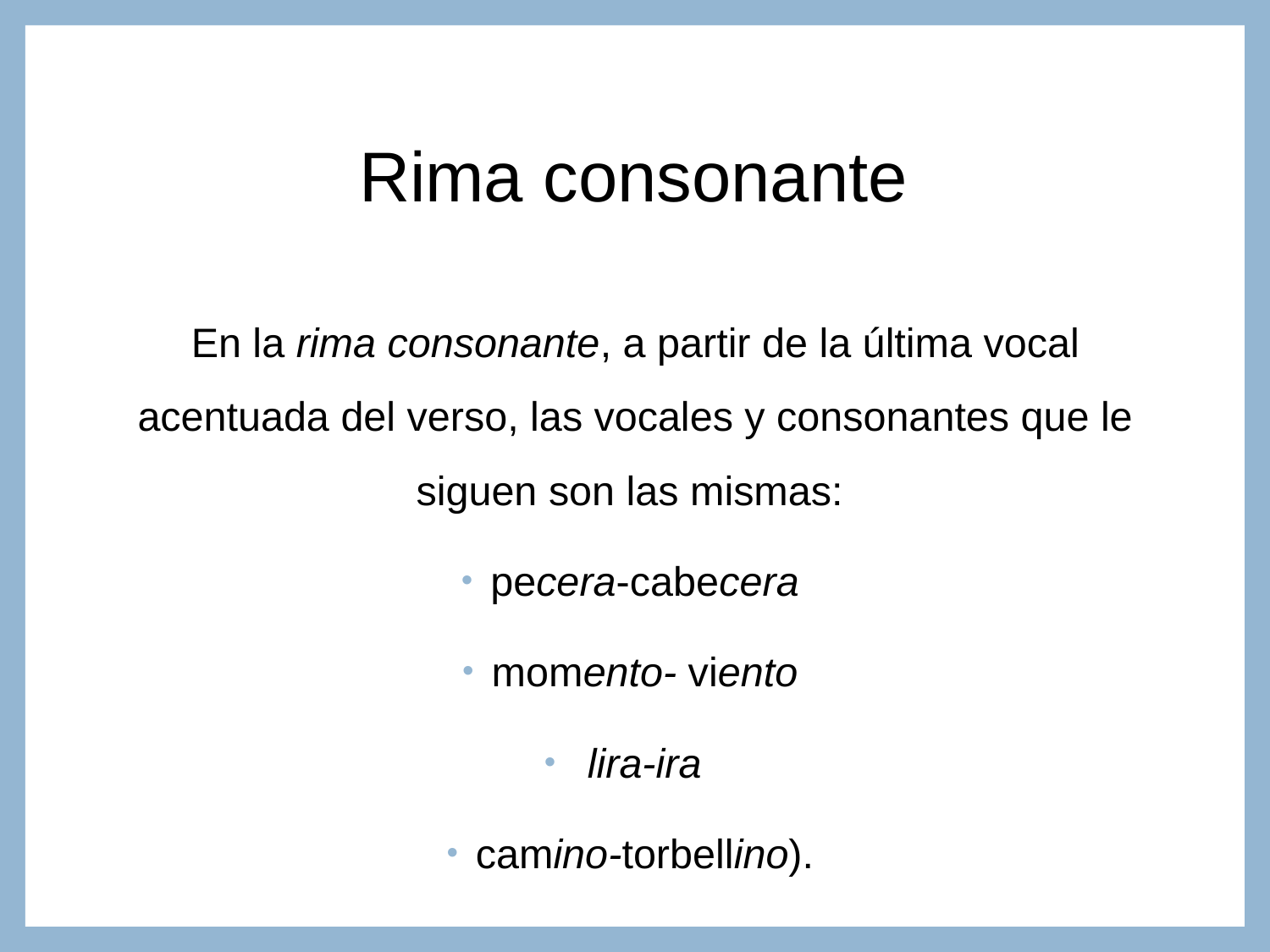

# Rima consonante
En la rima consonante, a partir de la última vocal acentuada del verso, las vocales y consonantes que le siguen son las mismas:
pecera-cabecera
momento- viento
 lira-ira
camino-torbellino).